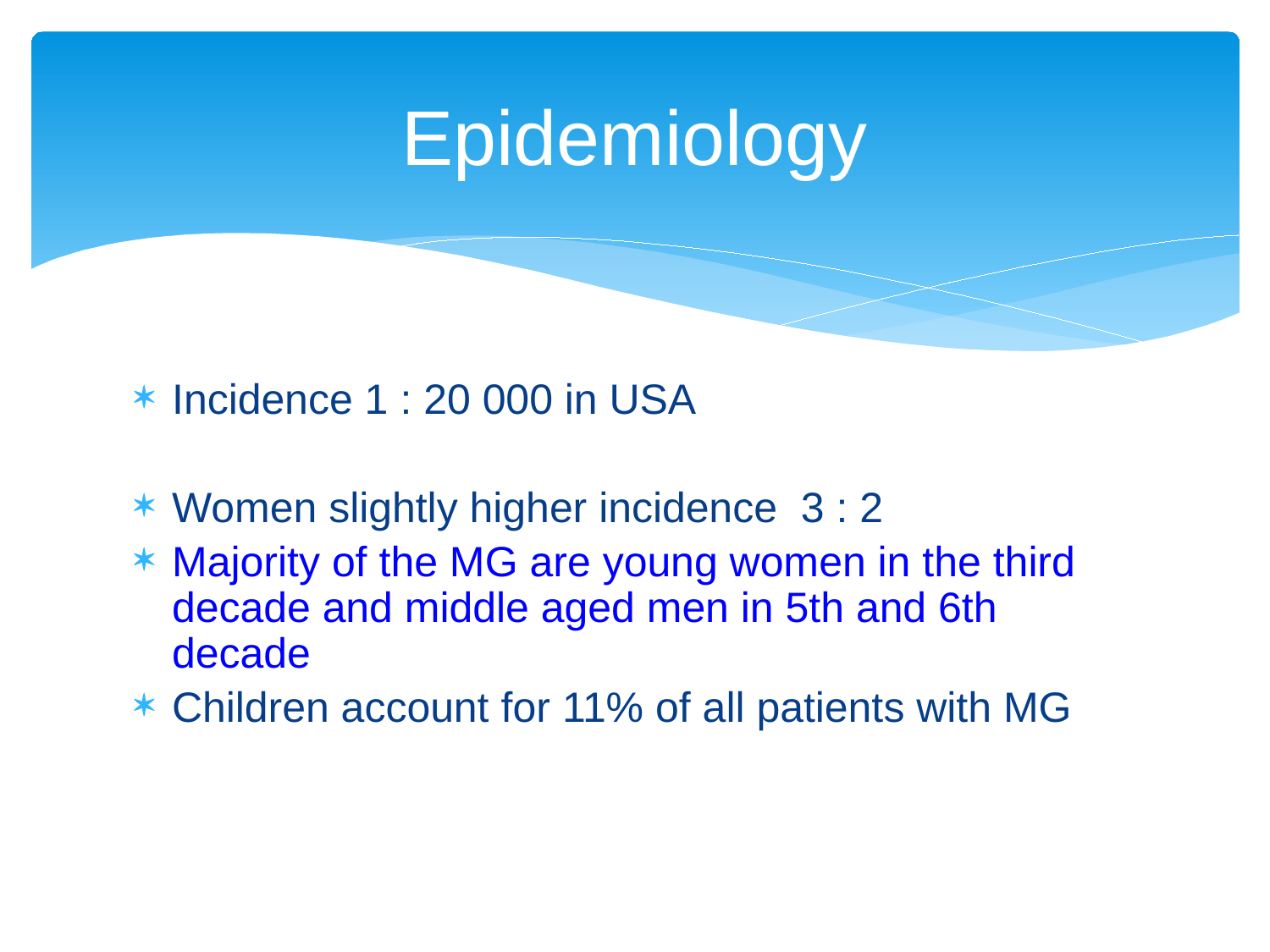

# Epidemiology
Incidence 1 : 20 000 in USA

Women slightly higher incidence  3 : 2
Majority of the MG are young women in the third decade and middle aged men in 5th and 6th decade
Children account for 11% of all patients with MG